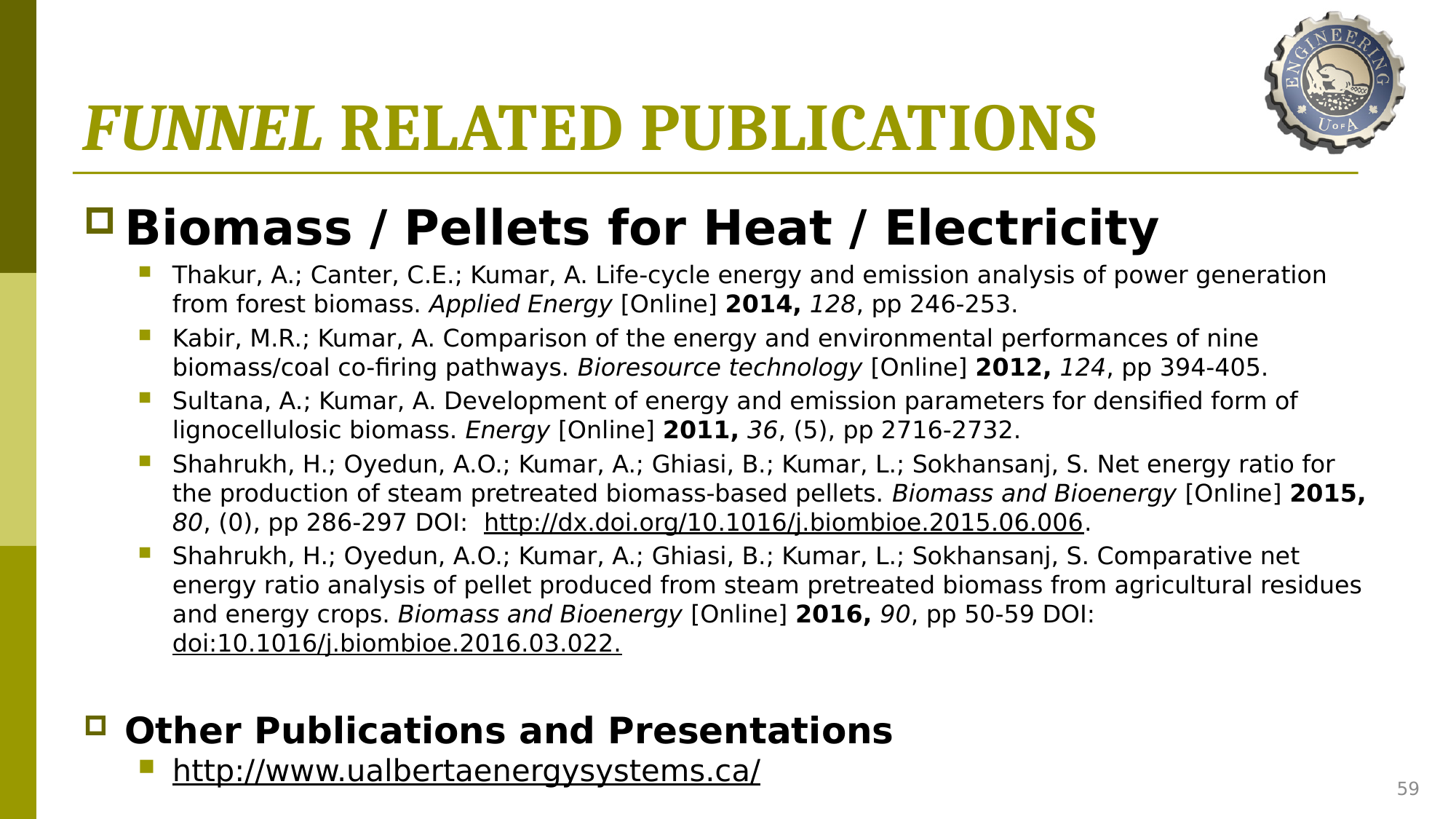

# FUNNEL RELATED PUBLICATIONS
Biomass / Pellets for Heat / Electricity
Thakur, A.; Canter, C.E.; Kumar, A. Life-cycle energy and emission analysis of power generation from forest biomass. Applied Energy [Online] 2014, 128, pp 246-253.
Kabir, M.R.; Kumar, A. Comparison of the energy and environmental performances of nine biomass/coal co-firing pathways. Bioresource technology [Online] 2012, 124, pp 394-405.
Sultana, A.; Kumar, A. Development of energy and emission parameters for densified form of lignocellulosic biomass. Energy [Online] 2011, 36, (5), pp 2716-2732.
Shahrukh, H.; Oyedun, A.O.; Kumar, A.; Ghiasi, B.; Kumar, L.; Sokhansanj, S. Net energy ratio for the production of steam pretreated biomass-based pellets. Biomass and Bioenergy [Online] 2015, 80, (0), pp 286-297 DOI:  http://dx.doi.org/10.1016/j.biombioe.2015.06.006.
Shahrukh, H.; Oyedun, A.O.; Kumar, A.; Ghiasi, B.; Kumar, L.; Sokhansanj, S. Comparative net energy ratio analysis of pellet produced from steam pretreated biomass from agricultural residues and energy crops. Biomass and Bioenergy [Online] 2016, 90, pp 50-59 DOI:  doi:10.1016/j.biombioe.2016.03.022.

Other Publications and Presentations
http://www.ualbertaenergysystems.ca/

59